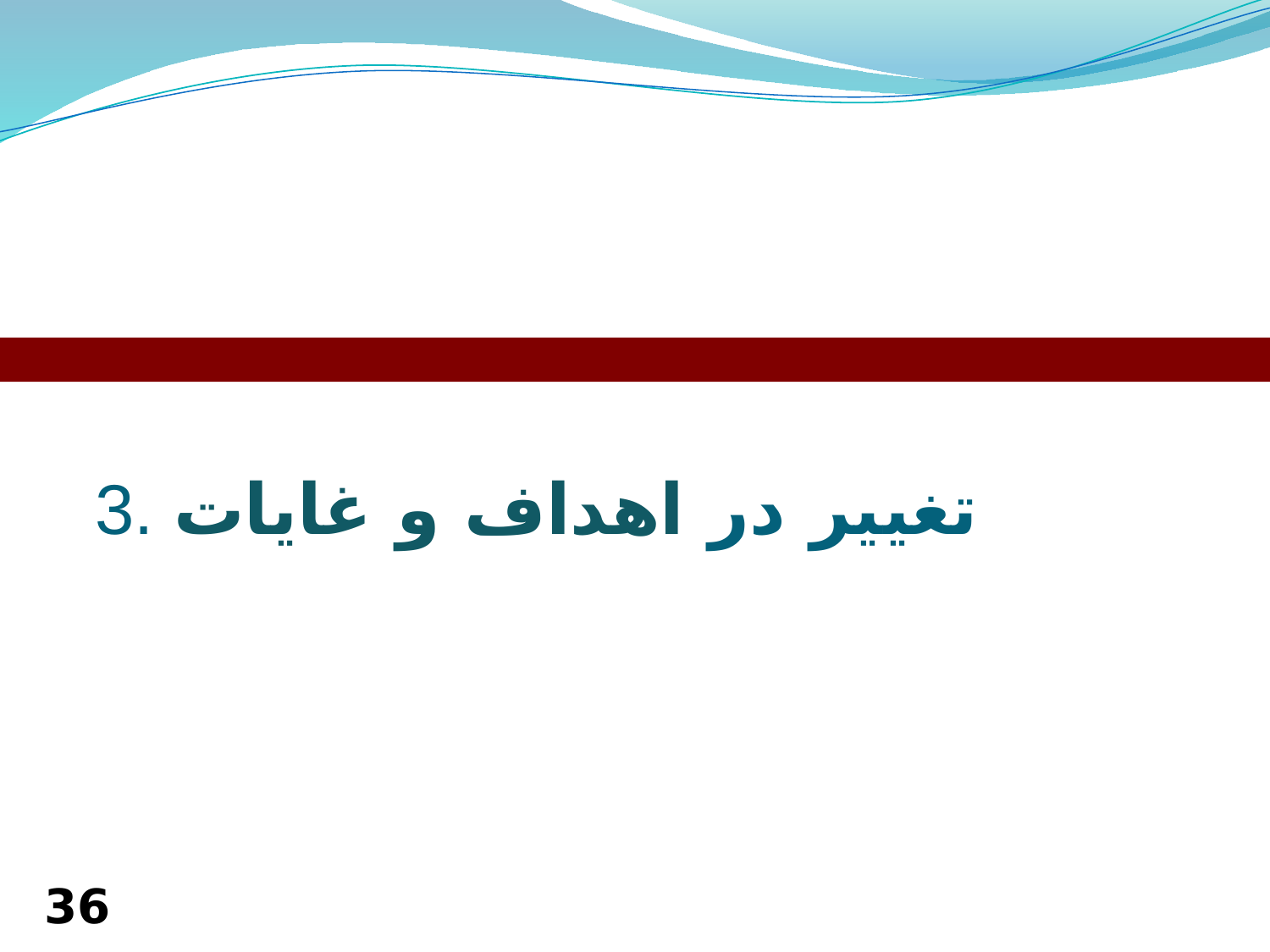

# 3. تغيير در اهداف و غايات
36